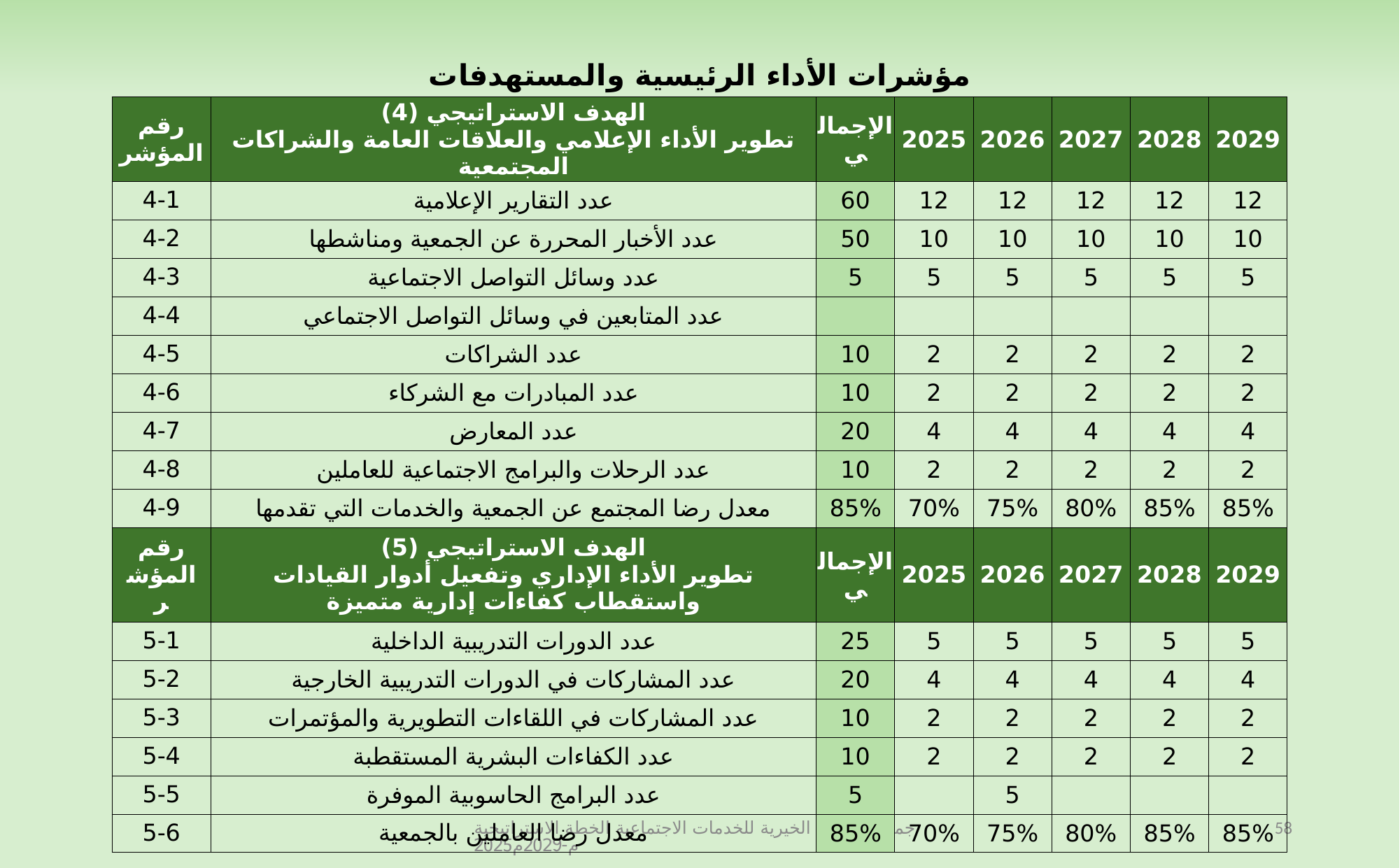

مؤشرات الأداء الرئيسية والمستهدفات
| رقم المؤشر | الهدف الاستراتيجي (4) تطوير الأداء الإعلامي والعلاقات العامة والشراكات المجتمعية | الإجمالي | 2025 | 2026 | 2027 | 2028 | 2029 |
| --- | --- | --- | --- | --- | --- | --- | --- |
| 4-1 | عدد التقارير الإعلامية | 60 | 12 | 12 | 12 | 12 | 12 |
| 4-2 | عدد الأخبار المحررة عن الجمعية ومناشطها | 50 | 10 | 10 | 10 | 10 | 10 |
| 4-3 | عدد وسائل التواصل الاجتماعية | 5 | 5 | 5 | 5 | 5 | 5 |
| 4-4 | عدد المتابعين في وسائل التواصل الاجتماعي |  |  |  |  |  |  |
| 4-5 | عدد الشراكات | 10 | 2 | 2 | 2 | 2 | 2 |
| 4-6 | عدد المبادرات مع الشركاء | 10 | 2 | 2 | 2 | 2 | 2 |
| 4-7 | عدد المعارض | 20 | 4 | 4 | 4 | 4 | 4 |
| 4-8 | عدد الرحلات والبرامج الاجتماعية للعاملين | 10 | 2 | 2 | 2 | 2 | 2 |
| 4-9 | معدل رضا المجتمع عن الجمعية والخدمات التي تقدمها | 85% | 70% | 75% | 80% | 85% | 85% |
| رقم المؤشر | الهدف الاستراتيجي (5) تطوير الأداء الإداري وتفعيل أدوار القيادات واستقطاب كفاءات إدارية متميزة | الإجمالي | 2025 | 2026 | 2027 | 2028 | 2029 |
| 5-1 | عدد الدورات التدريبية الداخلية | 25 | 5 | 5 | 5 | 5 | 5 |
| 5-2 | عدد المشاركات في الدورات التدريبية الخارجية | 20 | 4 | 4 | 4 | 4 | 4 |
| 5-3 | عدد المشاركات في اللقاءات التطويرية والمؤتمرات | 10 | 2 | 2 | 2 | 2 | 2 |
| 5-4 | عدد الكفاءات البشرية المستقطبة | 10 | 2 | 2 | 2 | 2 | 2 |
| 5-5 | عدد البرامج الحاسوبية الموفرة | 5 |  | 5 |  |  |  |
| 5-6 | معدل رضا العاملين بالجمعية | 85% | 70% | 75% | 80% | 85% | 85% |

جمعية الكلابية الخيرية للخدمات الاجتماعية الخطة الاستراتيجية 2025م-2029م
58